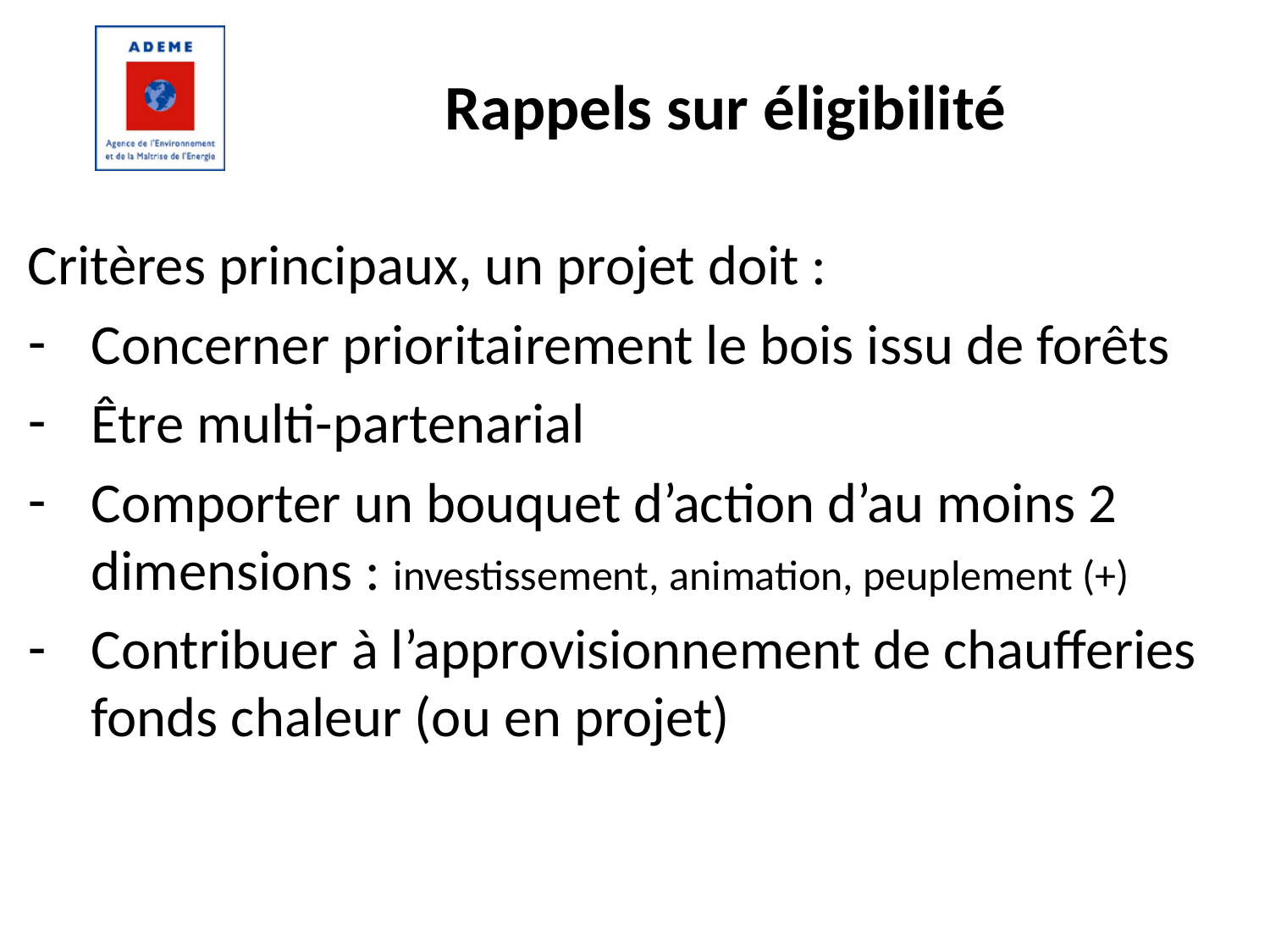

# Rappels sur éligibilité
Critères principaux, un projet doit :
Concerner prioritairement le bois issu de forêts
Être multi-partenarial
Comporter un bouquet d’action d’au moins 2 dimensions : investissement, animation, peuplement (+)
Contribuer à l’approvisionnement de chaufferies fonds chaleur (ou en projet)